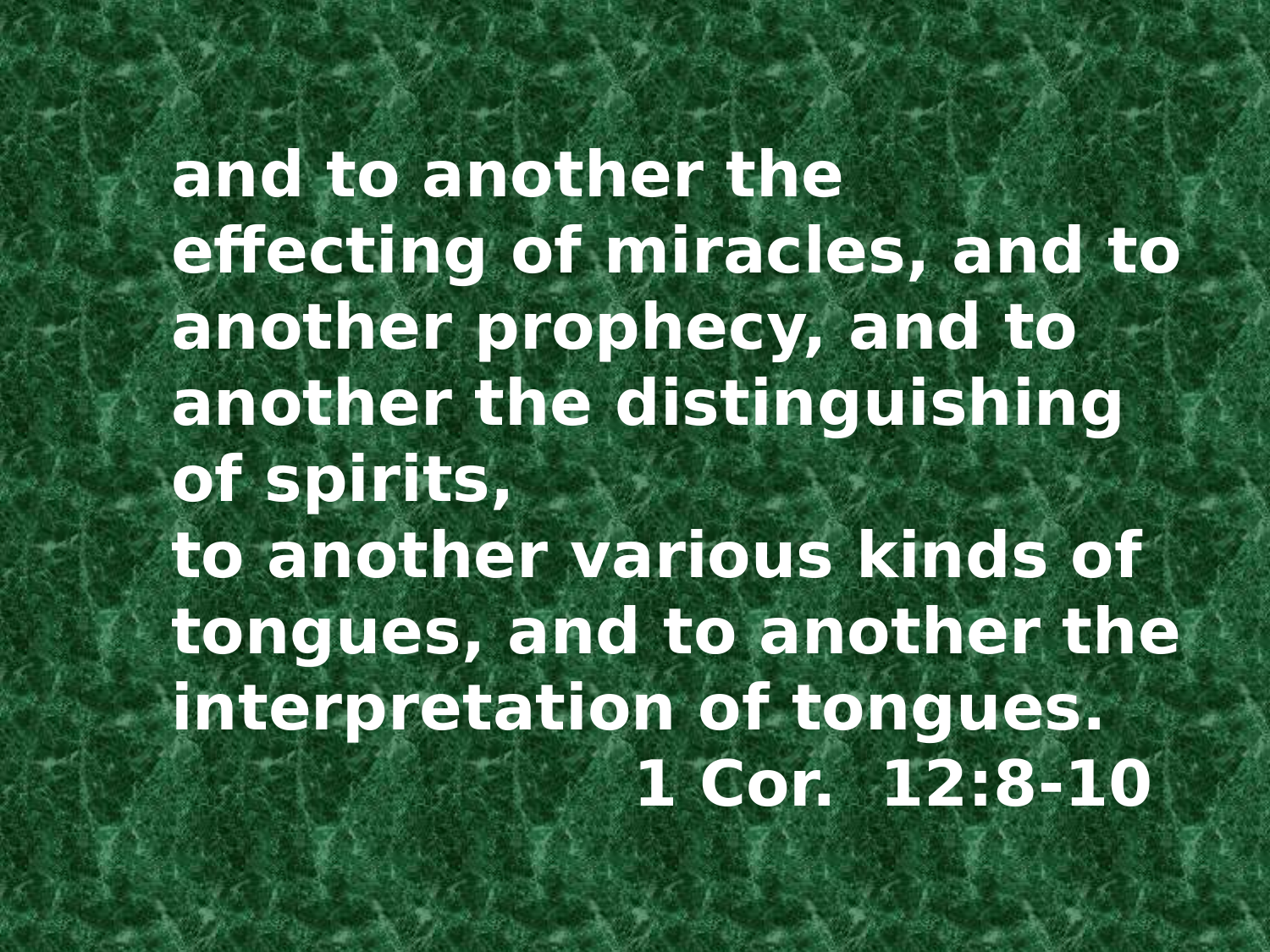

and to another the effecting of miracles, and to another prophecy, and to another the distinguishing of spirits,
to another various kinds of tongues, and to another the interpretation of tongues.
                     1 Cor.  12:8-10